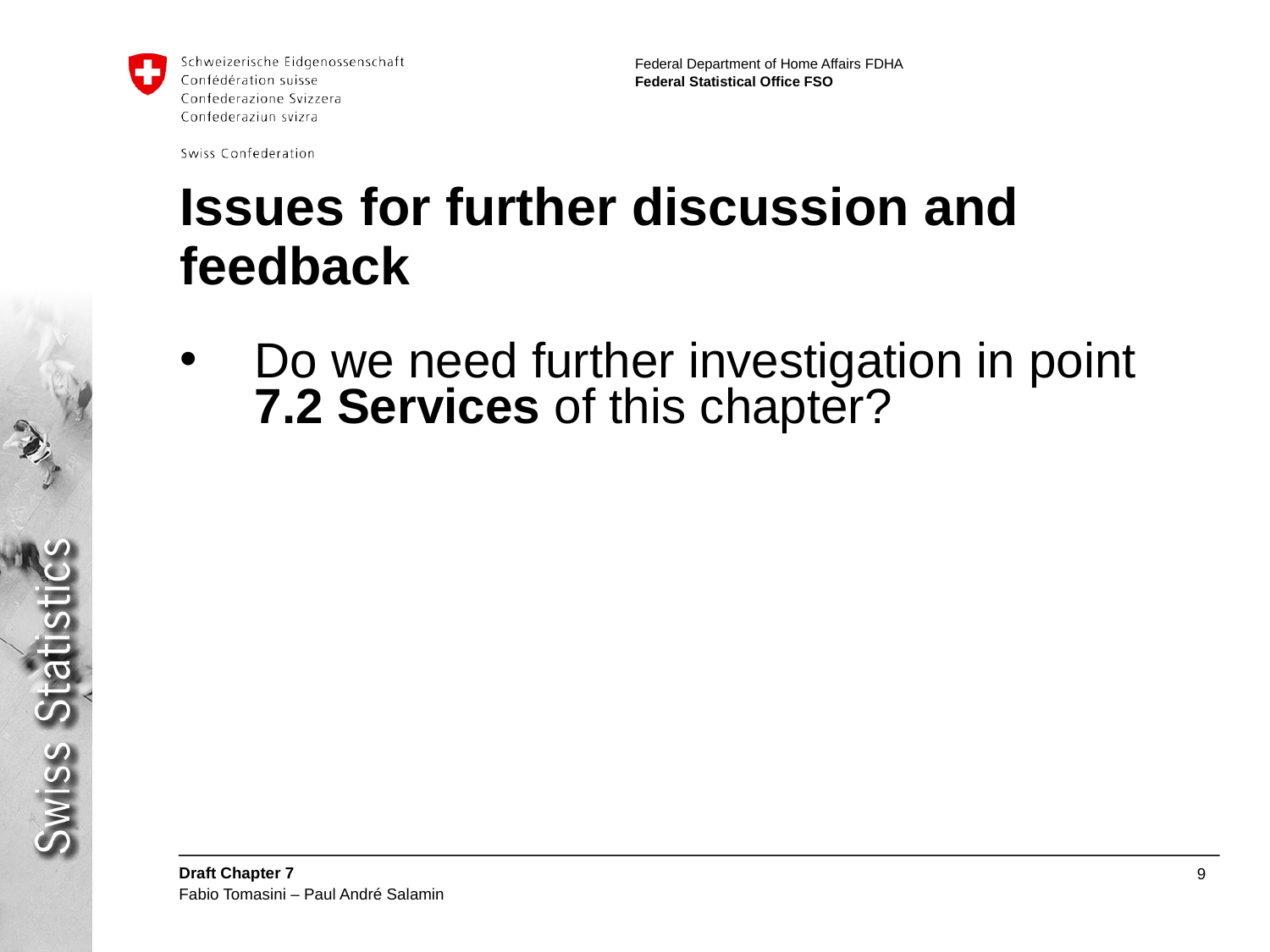

# Issues for further discussion and feedback

Do we need further investigation in point 7.2 Services of this chapter?